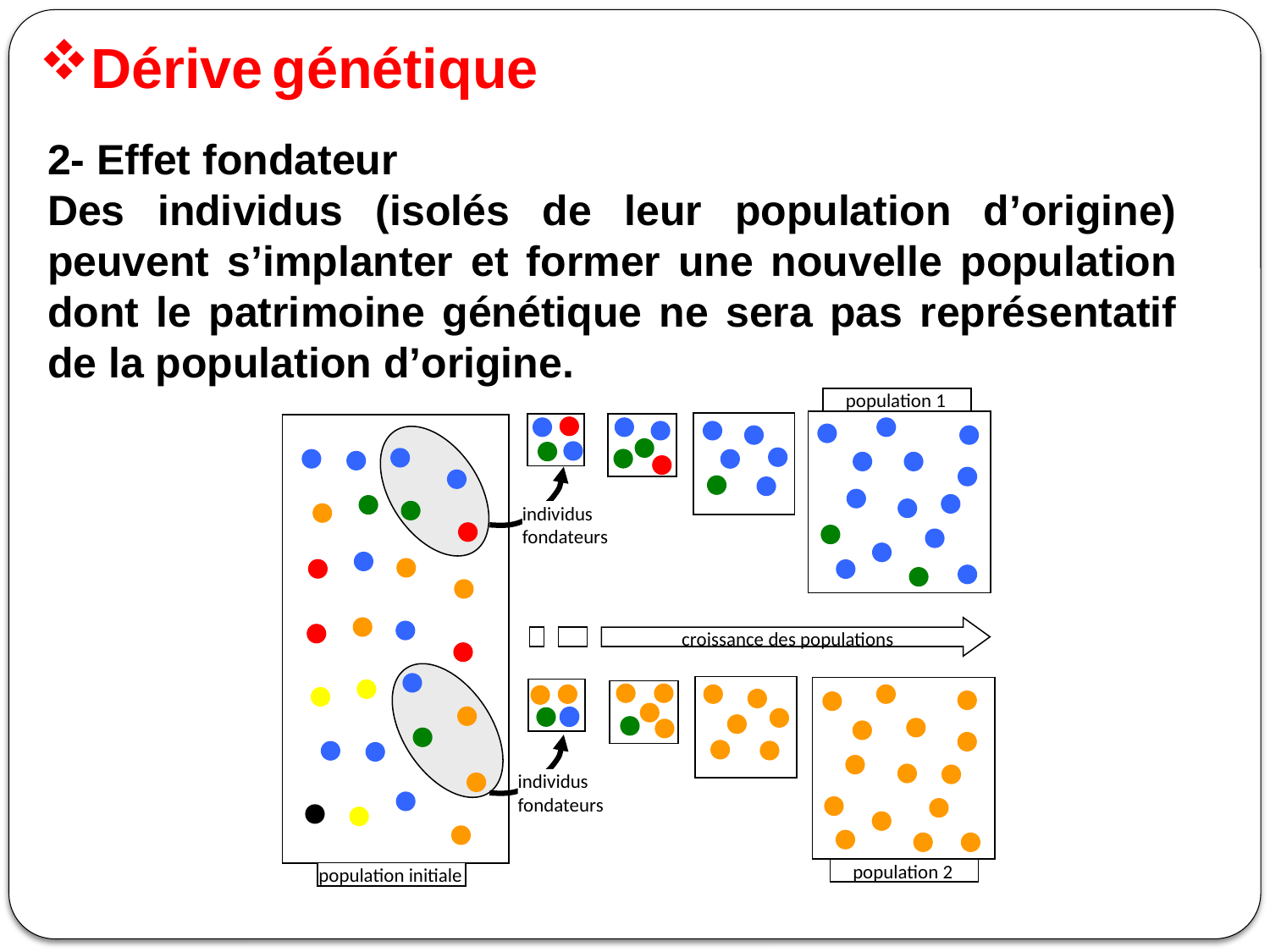

Dérive génétique
2- Effet fondateur
Des individus (isolés de leur population d’origine) peuvent s’implanter et former une nouvelle population dont le patrimoine génétique ne sera pas représentatif de la population d’origine.
population 1

population initiale

individus fondateurs
croissance des populations

individus fondateurs
population 2